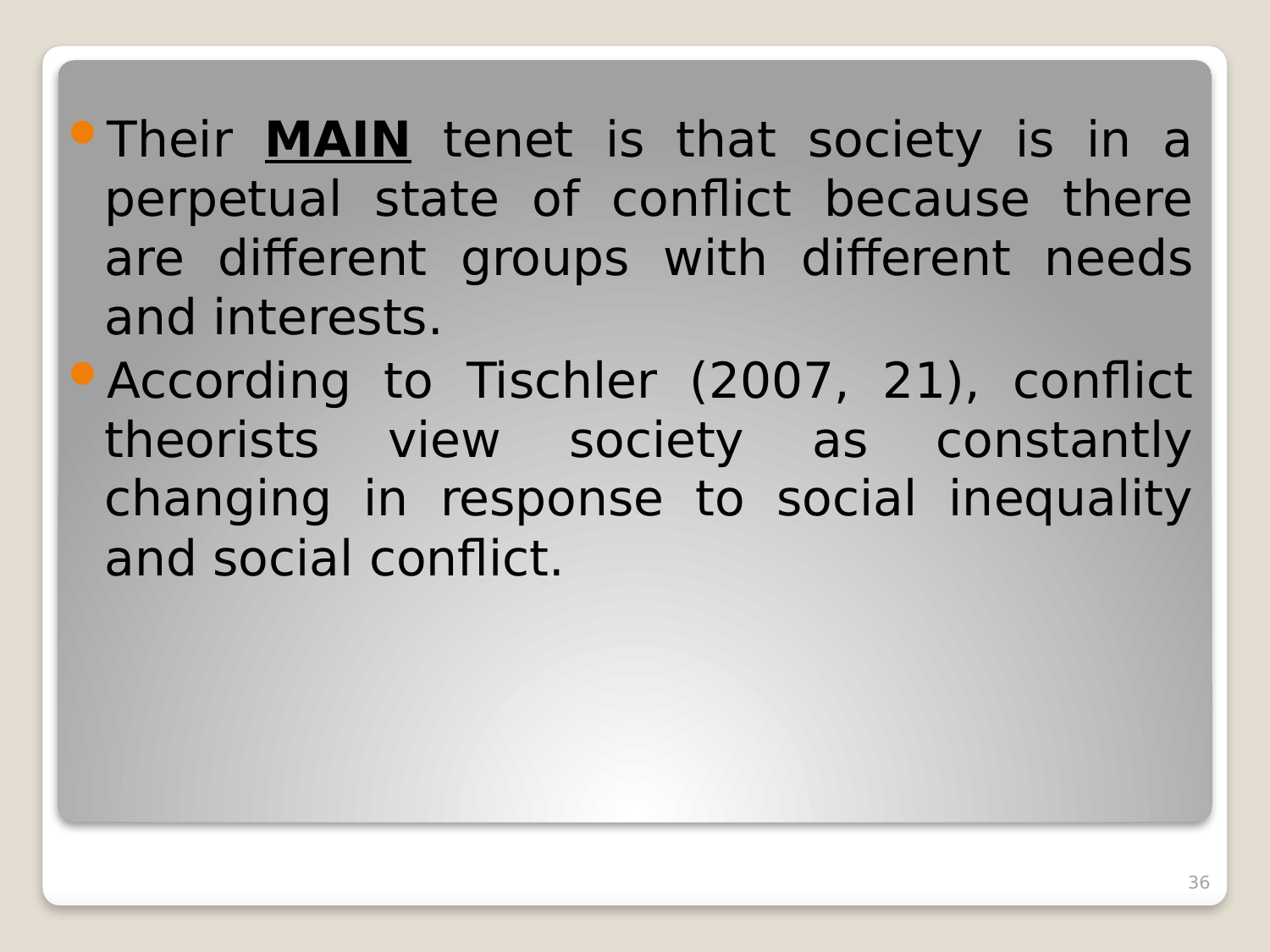

Their MAIN tenet is that society is in a perpetual state of conflict because there are different groups with different needs and interests.
According to Tischler (2007, 21), conflict theorists view society as constantly changing in response to social inequality and social conflict.
36